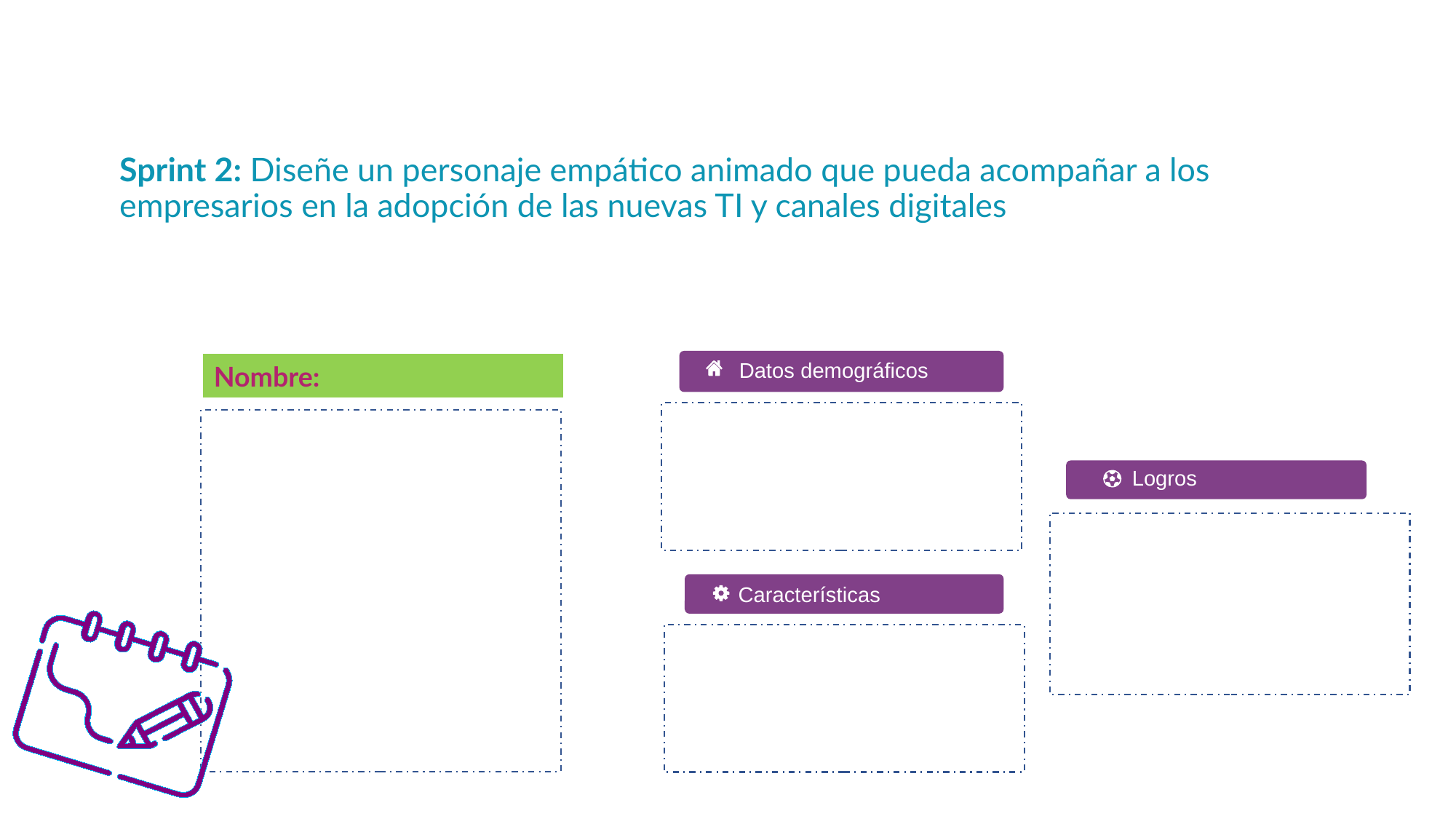

# Sprint 2: Diseñe un personaje empático animado que pueda acompañar a los empresarios en la adopción de las nuevas TI y canales digitales

Datos demográficos
Nombre:

Logros

Características